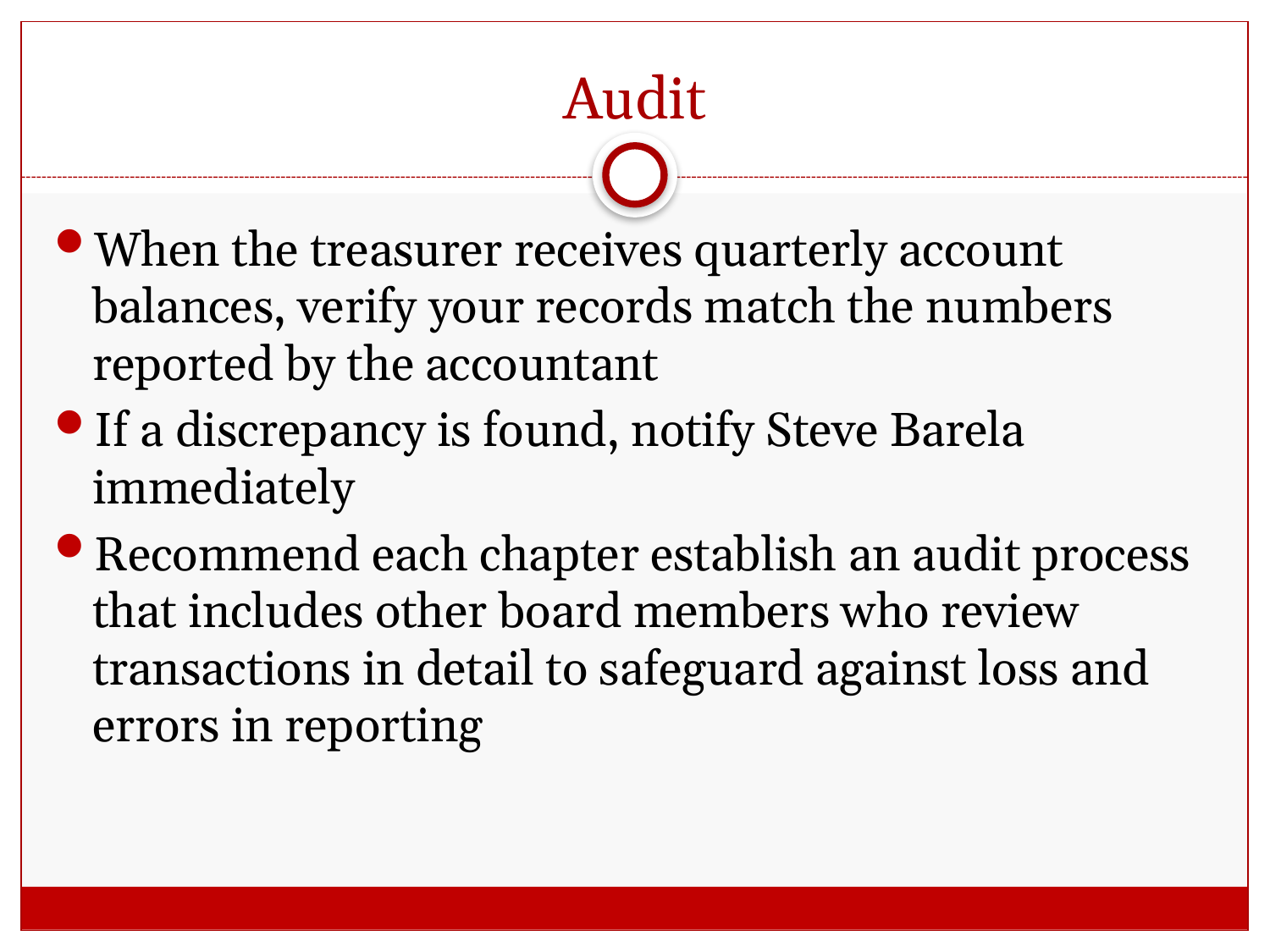

# Audit
When the treasurer receives quarterly account balances, verify your records match the numbers reported by the accountant
If a discrepancy is found, notify Steve Barela immediately
Recommend each chapter establish an audit process that includes other board members who review transactions in detail to safeguard against loss and errors in reporting